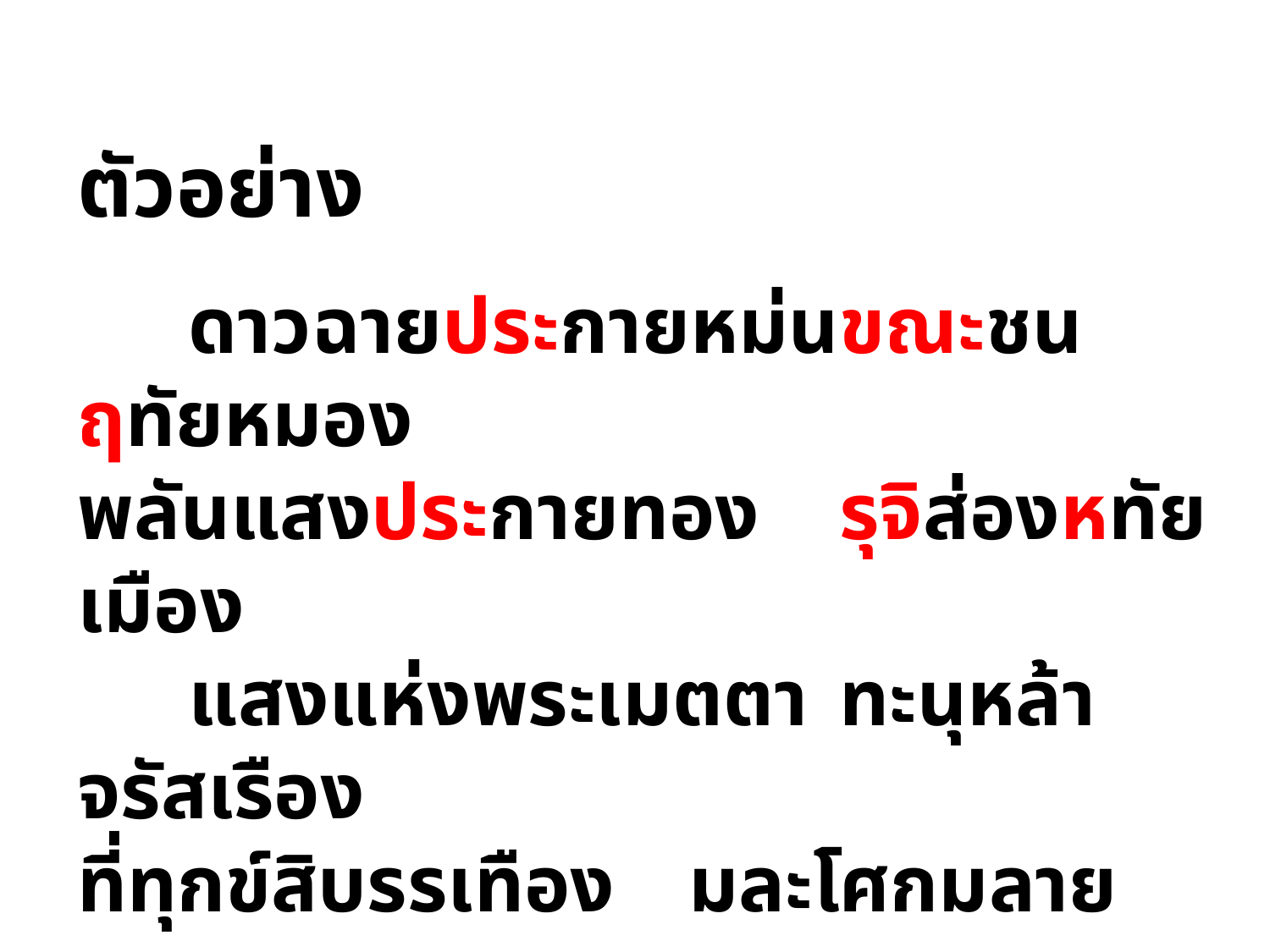

ตัวอย่าง

	ดาวฉายประกายหม่น	ขณะชนฤทัยหมอง
พลันแสงประกายทอง	รุจิส่องหทัยเมือง
	แสงแห่งพระเมตตา	ทะนุหล้าจรัสเรือง
ที่ทุกข์สิบรรเทือง	มละโศกมลายสูญ

		        ชมพร  เพชรอนันต์กุล